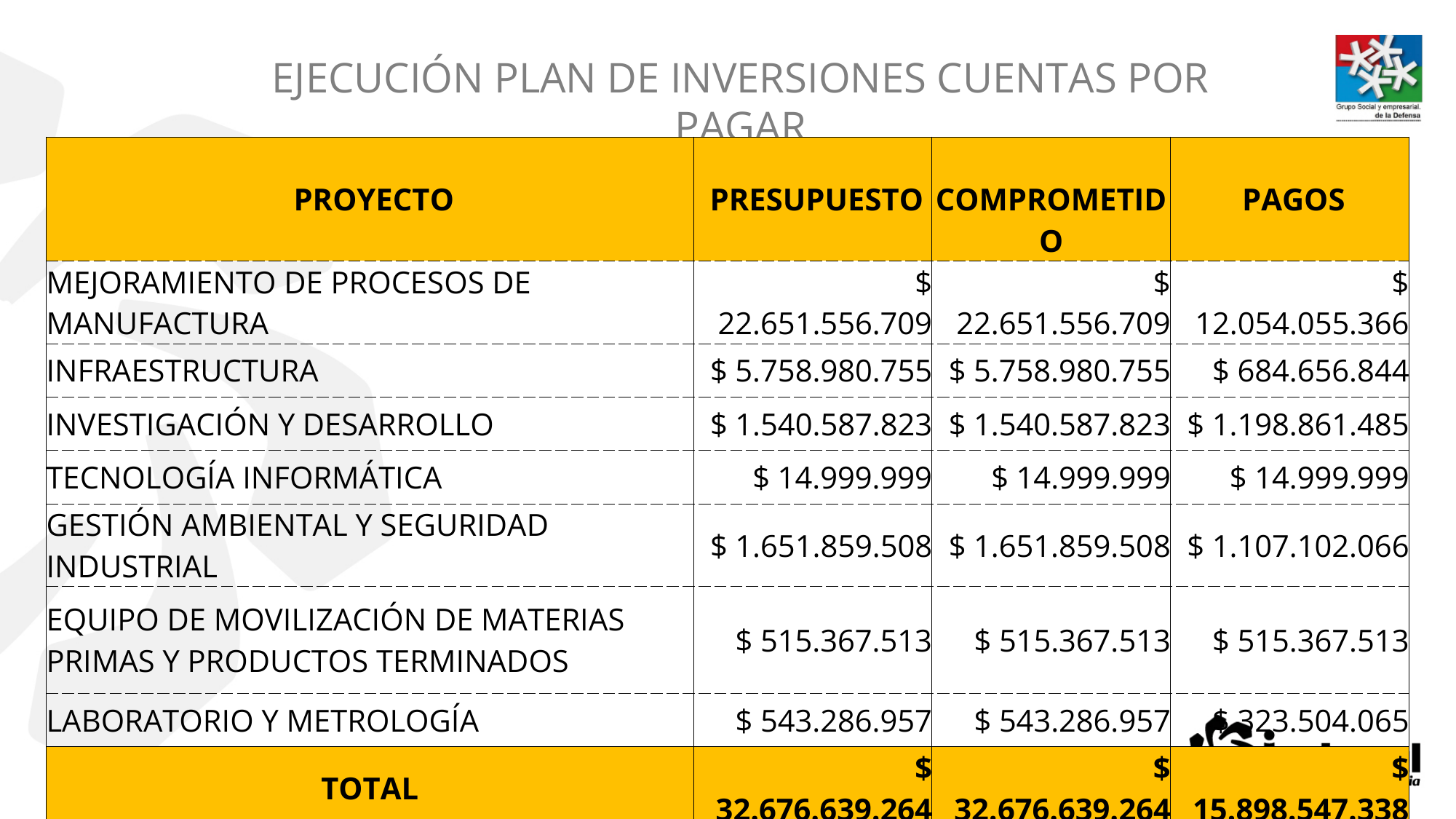

EJECUCIÓN PLAN DE INVERSIONES CUENTAS POR PAGAR
| PROYECTO | PRESUPUESTO | COMPROMETIDO | PAGOS |
| --- | --- | --- | --- |
| MEJORAMIENTO DE PROCESOS DE MANUFACTURA | $ 22.651.556.709 | $ 22.651.556.709 | $ 12.054.055.366 |
| INFRAESTRUCTURA | $ 5.758.980.755 | $ 5.758.980.755 | $ 684.656.844 |
| INVESTIGACIÓN Y DESARROLLO | $ 1.540.587.823 | $ 1.540.587.823 | $ 1.198.861.485 |
| TECNOLOGÍA INFORMÁTICA | $ 14.999.999 | $ 14.999.999 | $ 14.999.999 |
| GESTIÓN AMBIENTAL Y SEGURIDAD INDUSTRIAL | $ 1.651.859.508 | $ 1.651.859.508 | $ 1.107.102.066 |
| EQUIPO DE MOVILIZACIÓN DE MATERIAS PRIMAS Y PRODUCTOS TERMINADOS | $ 515.367.513 | $ 515.367.513 | $ 515.367.513 |
| LABORATORIO Y METROLOGÍA | $ 543.286.957 | $ 543.286.957 | $ 323.504.065 |
| TOTAL | $ 32.676.639.264 | $ 32.676.639.264 | $ 15.898.547.338 |